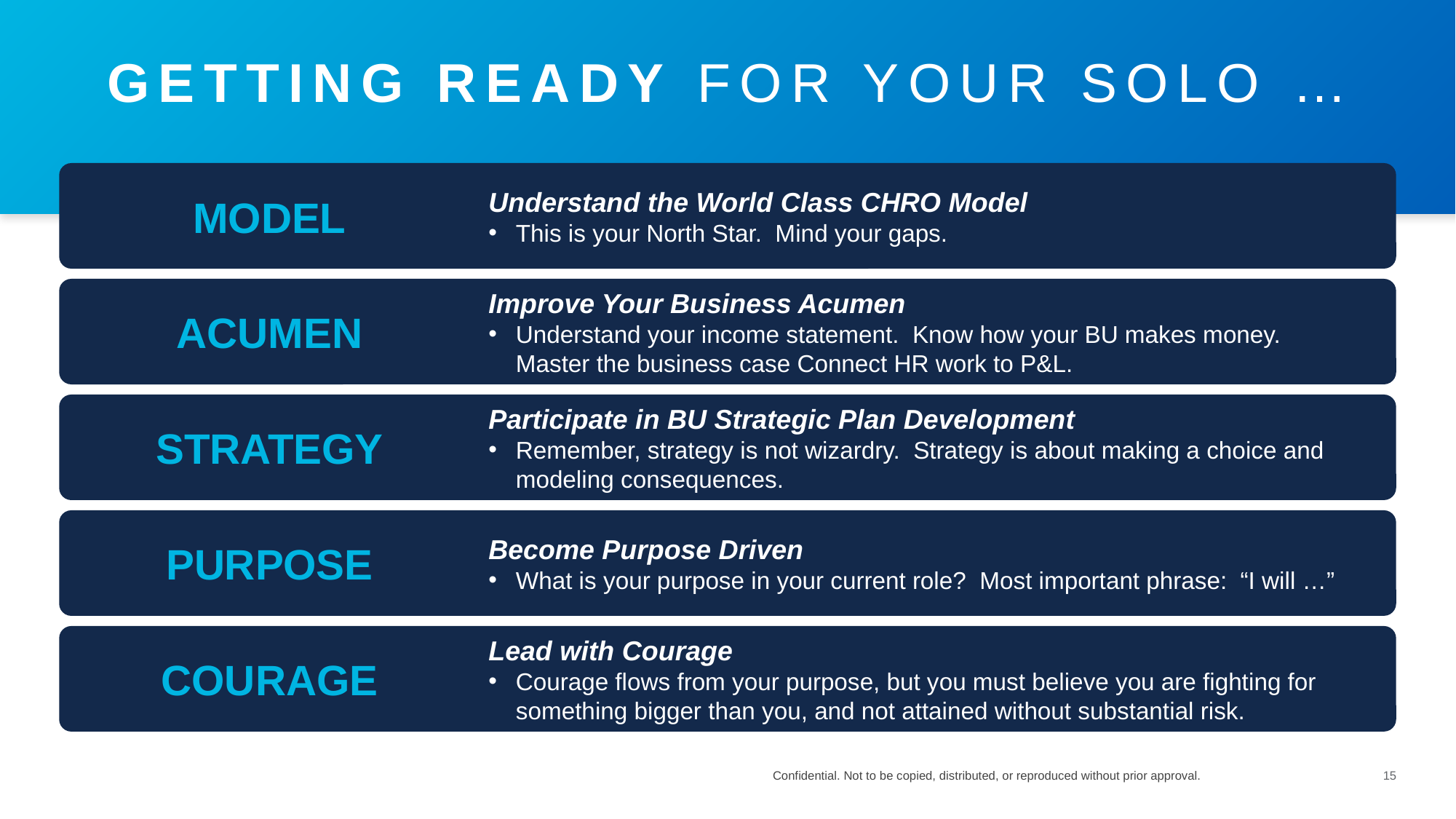

# GETTING READY FOR YOUR SOLO …

MODEL
Understand the World Class CHRO Model
This is your North Star.  Mind your gaps.

Improve Your Business Acumen
Understand your income statement.  Know how your BU makes money.  Master the business case Connect HR work to P&L.
ACUMEN

Participate in BU Strategic Plan Development
Remember, strategy is not wizardry.  Strategy is about making a choice and modeling consequences.
STRATEGY

PURPOSE
Become Purpose Driven
What is your purpose in your current role?  Most important phrase:  “I will …”

Lead with Courage
Courage flows from your purpose, but you must believe you are fighting for something bigger than you, and not attained without substantial risk.
COURAGE
15